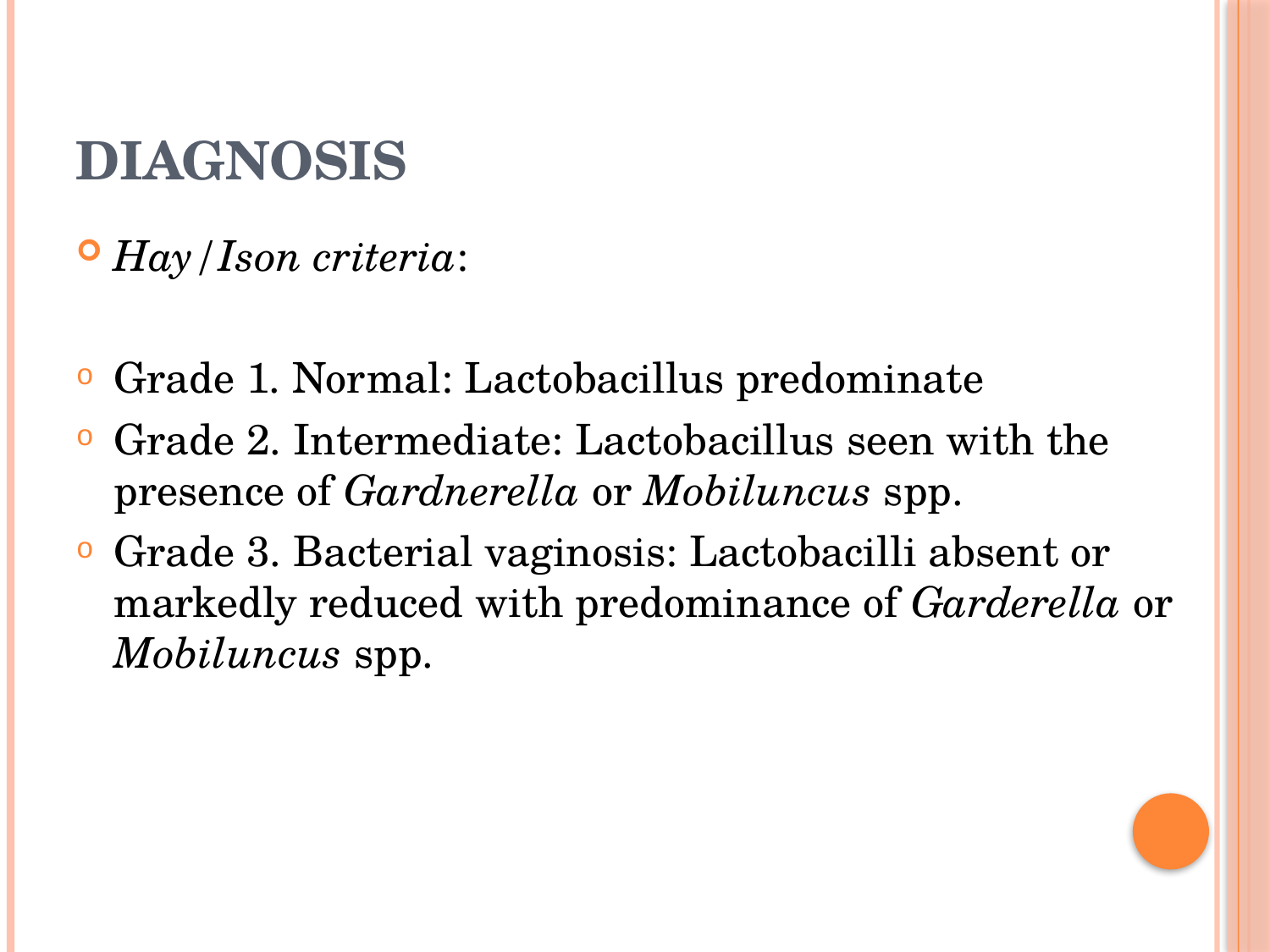

# DIAGNOSIS
Hay/Ison criteria:

Grade 1. Normal: Lactobacillus predominate
Grade 2. Intermediate: Lactobacillus seen with the presence of Gardnerella or Mobiluncus spp.
Grade 3. Bacterial vaginosis: Lactobacilli absent or markedly reduced with predominance of Garderella or Mobiluncus spp.